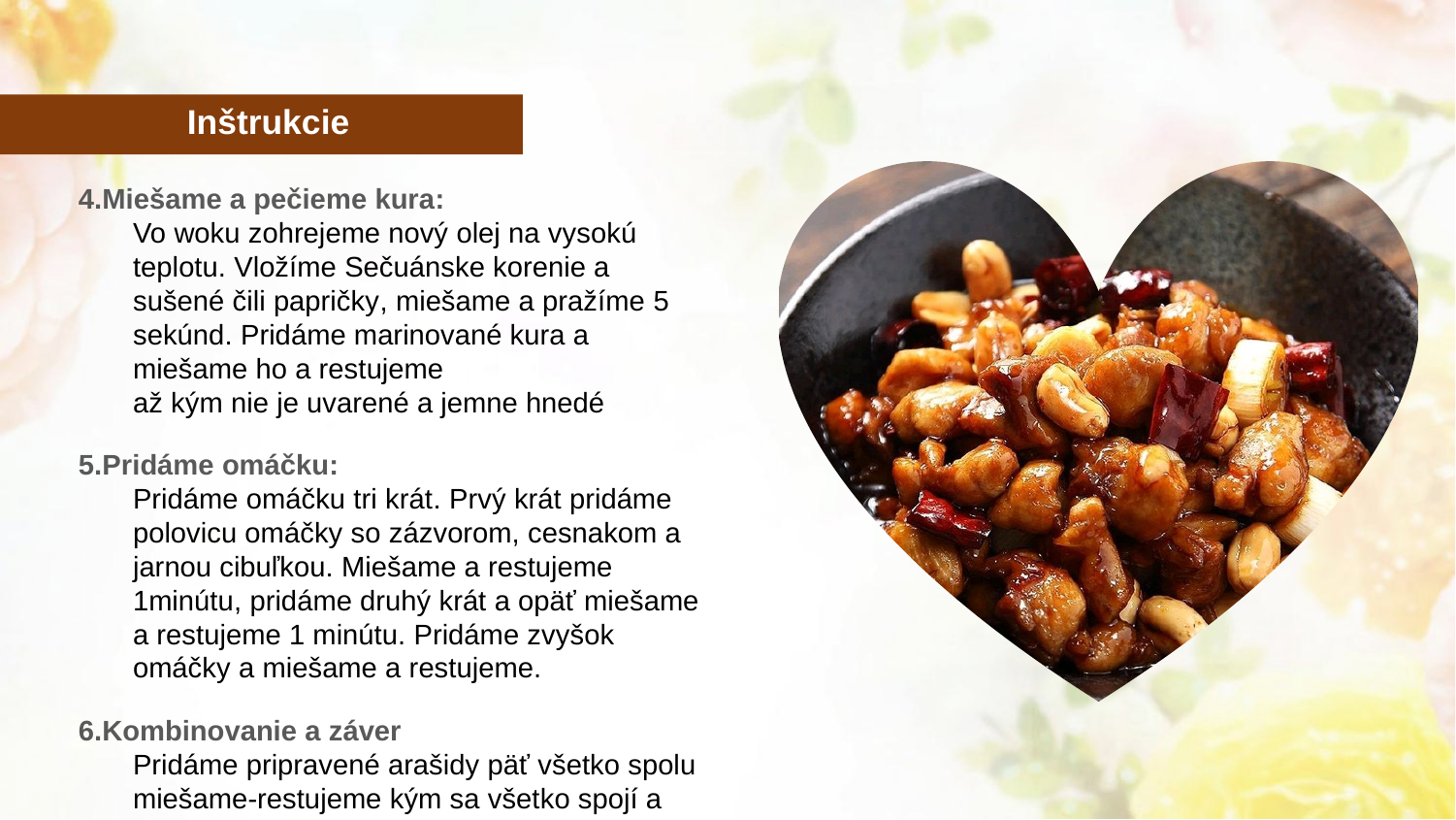

Inštrukcie

4.Miešame a pečieme kura:
Vo woku zohrejeme nový olej na vysokú teplotu. Vložíme Sečuánske korenie a sušené čili papričky, miešame a pražíme 5 sekúnd. Pridáme marinované kura a miešame ho a restujeme
až kým nie je uvarené a jemne hnedé

5.Pridáme omáčku:
Pridáme omáčku tri krát. Prvý krát pridáme polovicu omáčky so zázvorom, cesnakom a jarnou cibuľkou. Miešame a restujeme 1minútu, pridáme druhý krát a opäť miešame a restujeme 1 minútu. Pridáme zvyšok omáčky a miešame a restujeme.

6.Kombinovanie a záver
Pridáme pripravené arašidy päť všetko spolu miešame-restujeme kým sa všetko spojí a prehreje a pár kvapiek octu a podávame